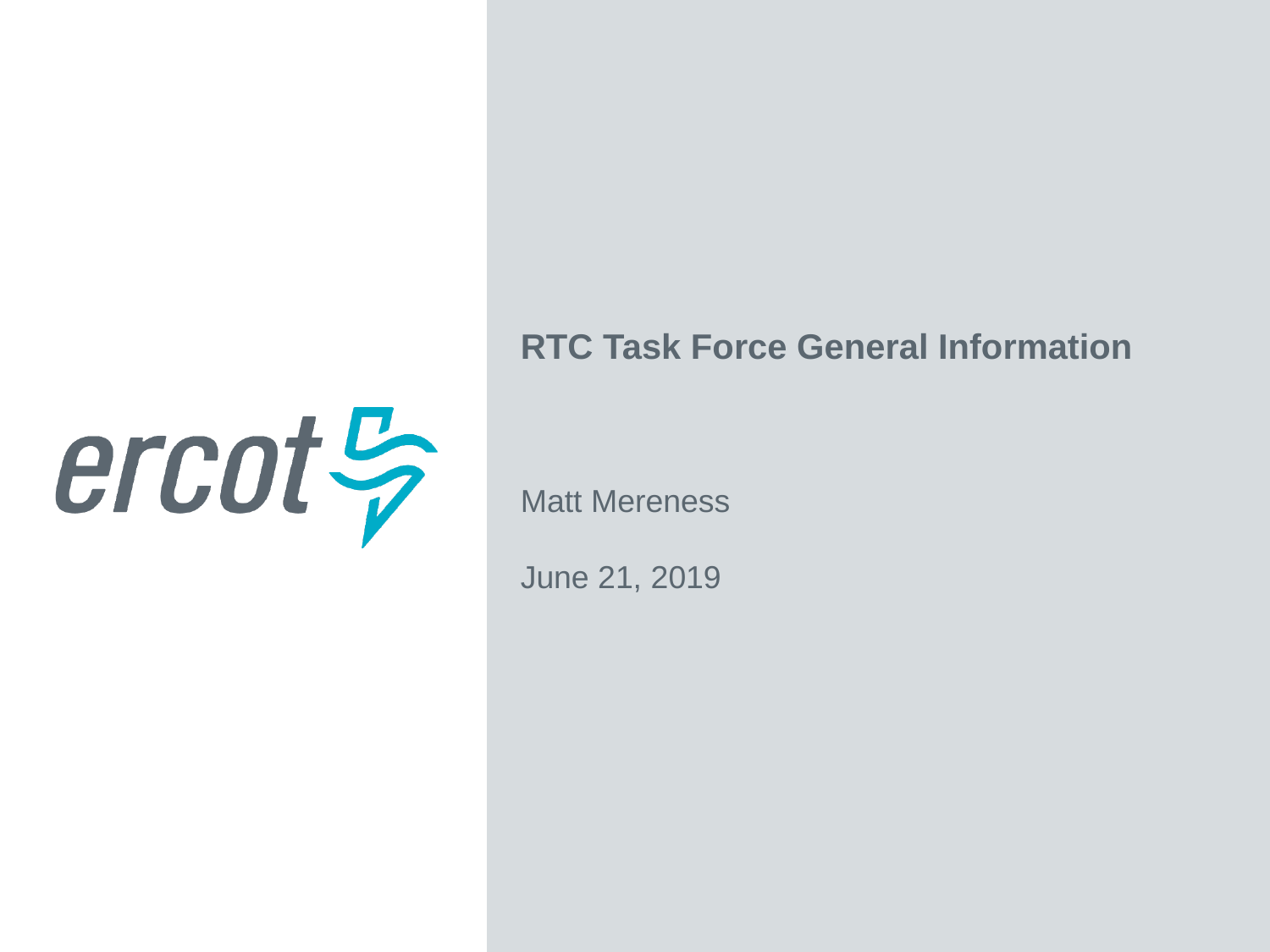

RTC Task Force General Information

Matt Mereness

June 21, 2019